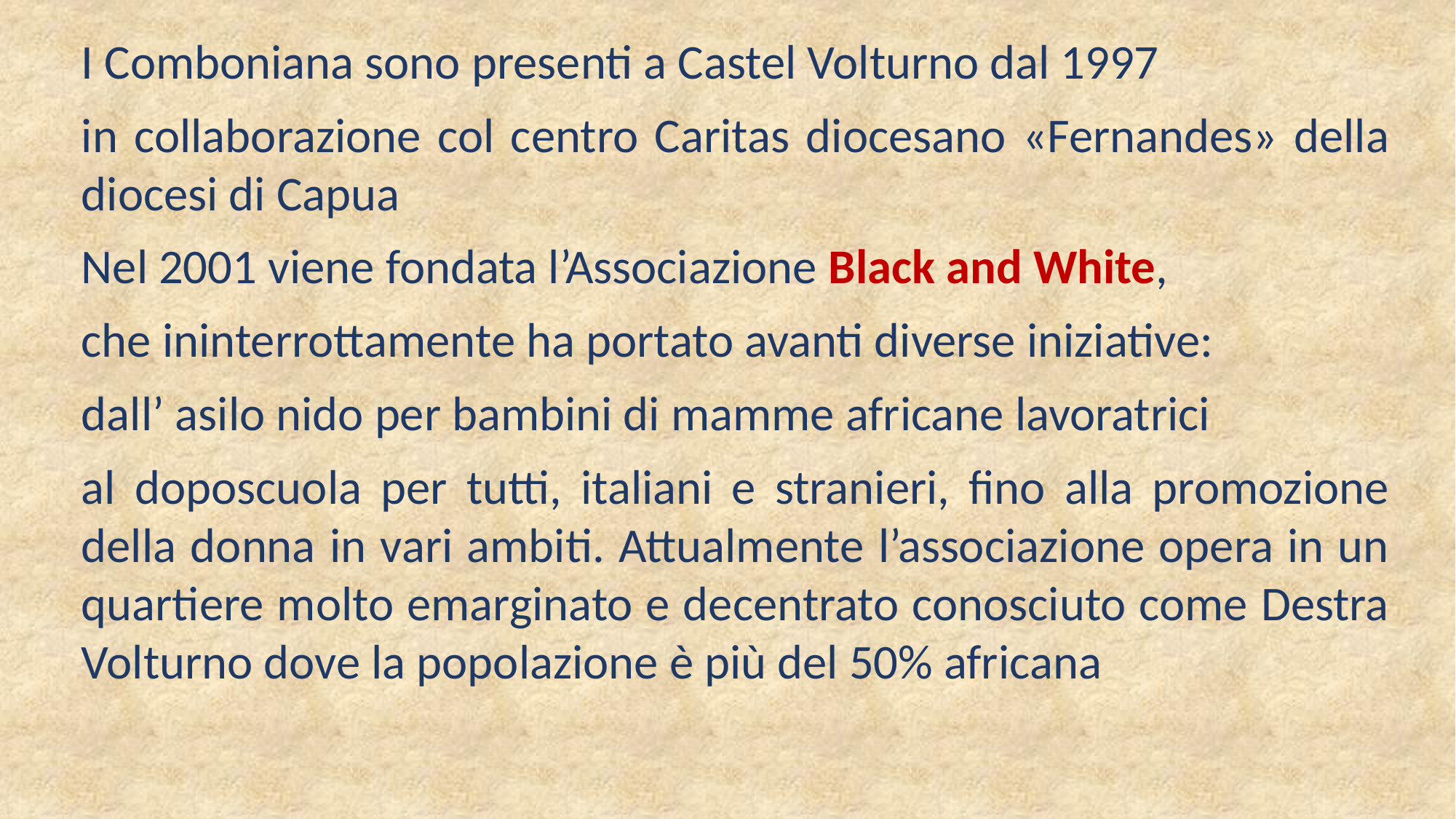

I Comboniana sono presenti a Castel Volturno dal 1997
in collaborazione col centro Caritas diocesano «Fernandes» della diocesi di Capua
Nel 2001 viene fondata l’Associazione Black and White,
che ininterrottamente ha portato avanti diverse iniziative:
dall’ asilo nido per bambini di mamme africane lavoratrici
al doposcuola per tutti, italiani e stranieri, fino alla promozione della donna in vari ambiti. Attualmente l’associazione opera in un quartiere molto emarginato e decentrato conosciuto come Destra Volturno dove la popolazione è più del 50% africana